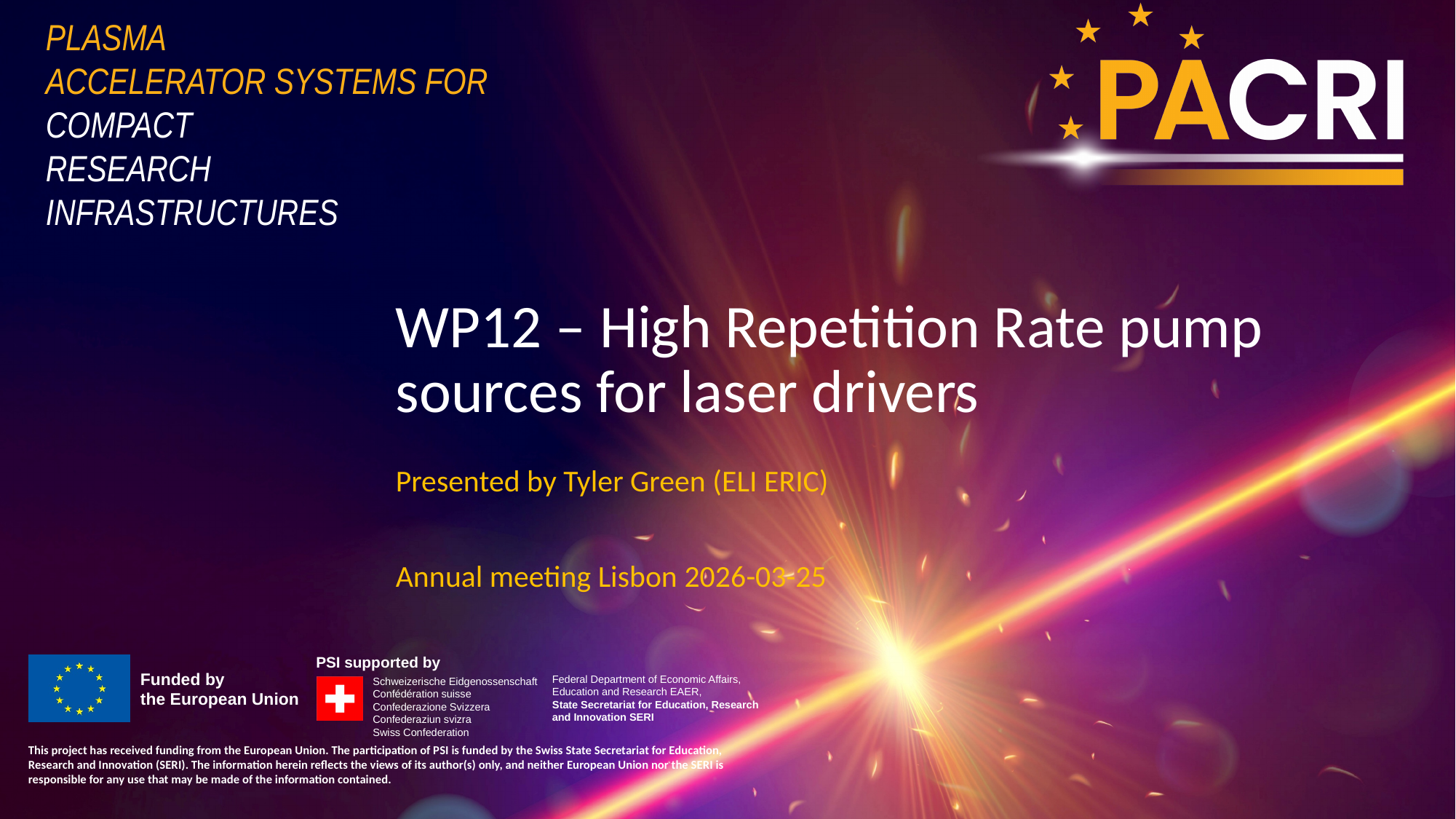

# WP12 – High Repetition Rate pump sources for laser drivers
Presented by Tyler Green (ELI ERIC)

Annual meeting Lisbon 2026-03-25